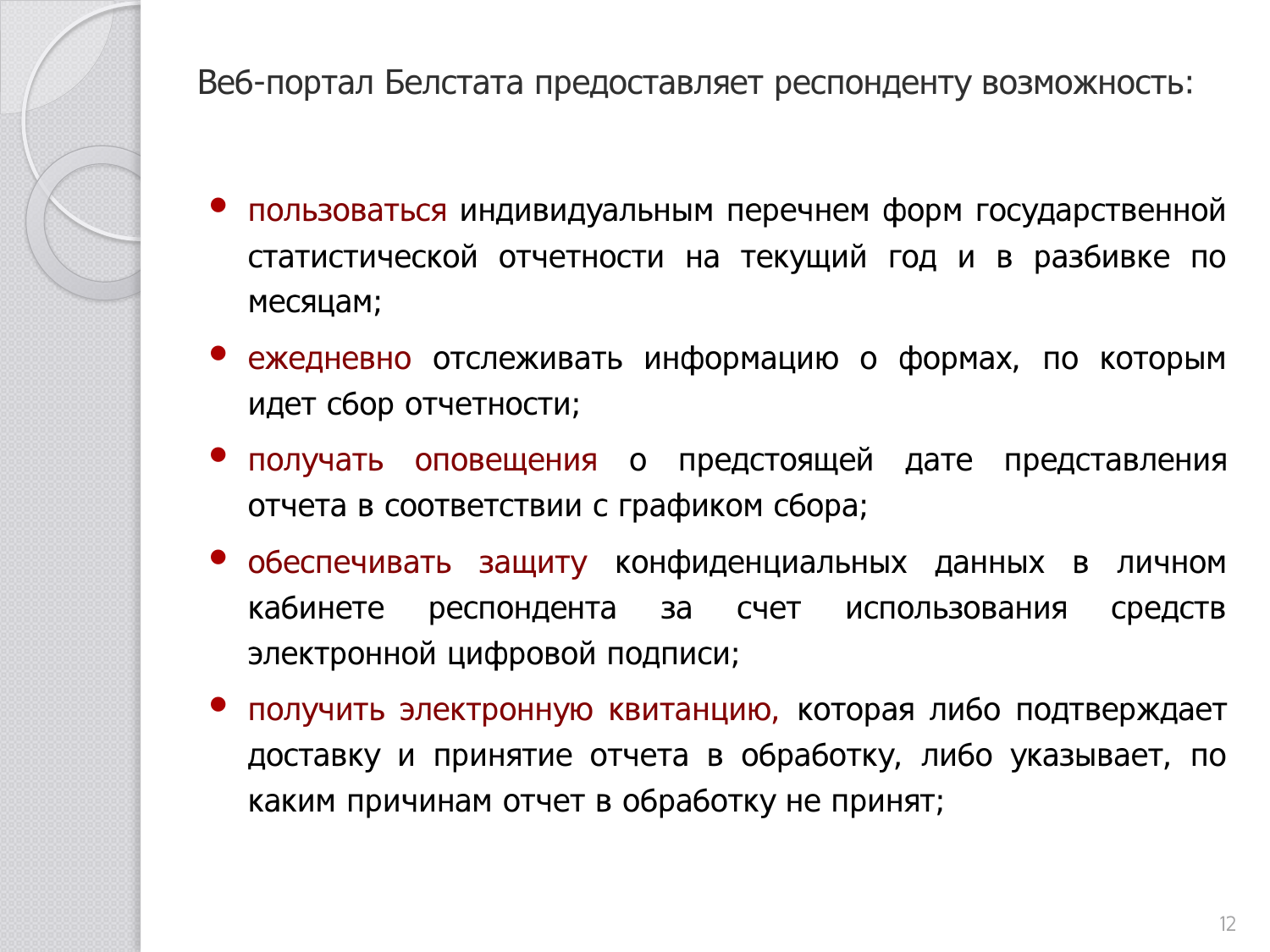

Веб-портал Белстата предоставляет респонденту возможность:
пользоваться индивидуальным перечнем форм государственной статистической отчетности на текущий год и в разбивке по месяцам;
ежедневно отслеживать информацию о формах, по которым идет сбор отчетности;
получать оповещения о предстоящей дате представления отчета в соответствии с графиком сбора;
обеспечивать защиту конфиденциальных данных в личном кабинете респондента за счет использования средств электронной цифровой подписи;
получить электронную квитанцию, которая либо подтверждает доставку и принятие отчета в обработку, либо указывает, по каким причинам отчет в обработку не принят;
12